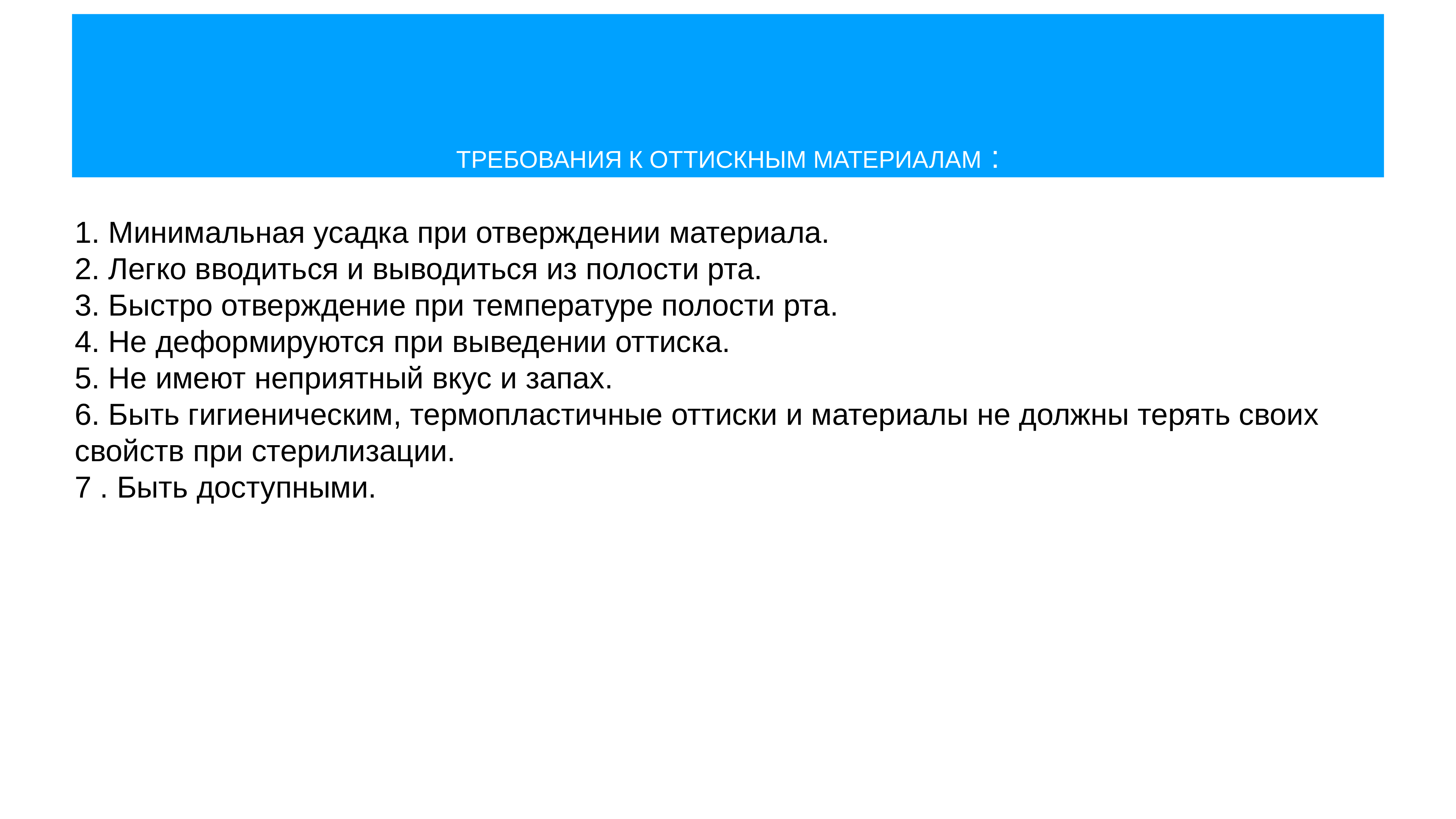

# ТРЕБОВАНИЯ К ОТТИСКНЫМ МАТЕРИАЛАМ :
1. Минимальная усадка при отверждении материала.
2. Легко вводиться и выводиться из полости рта.
3. Быстро отверждение при температуре полости рта.
4. Не деформируются при выведении оттиска.
5. Не имеют неприятный вкус и запах.
6. Быть гигиеническим, термопластичные оттиски и материалы не должны терять своих свойств при стерилизации.
7 . Быть доступными.